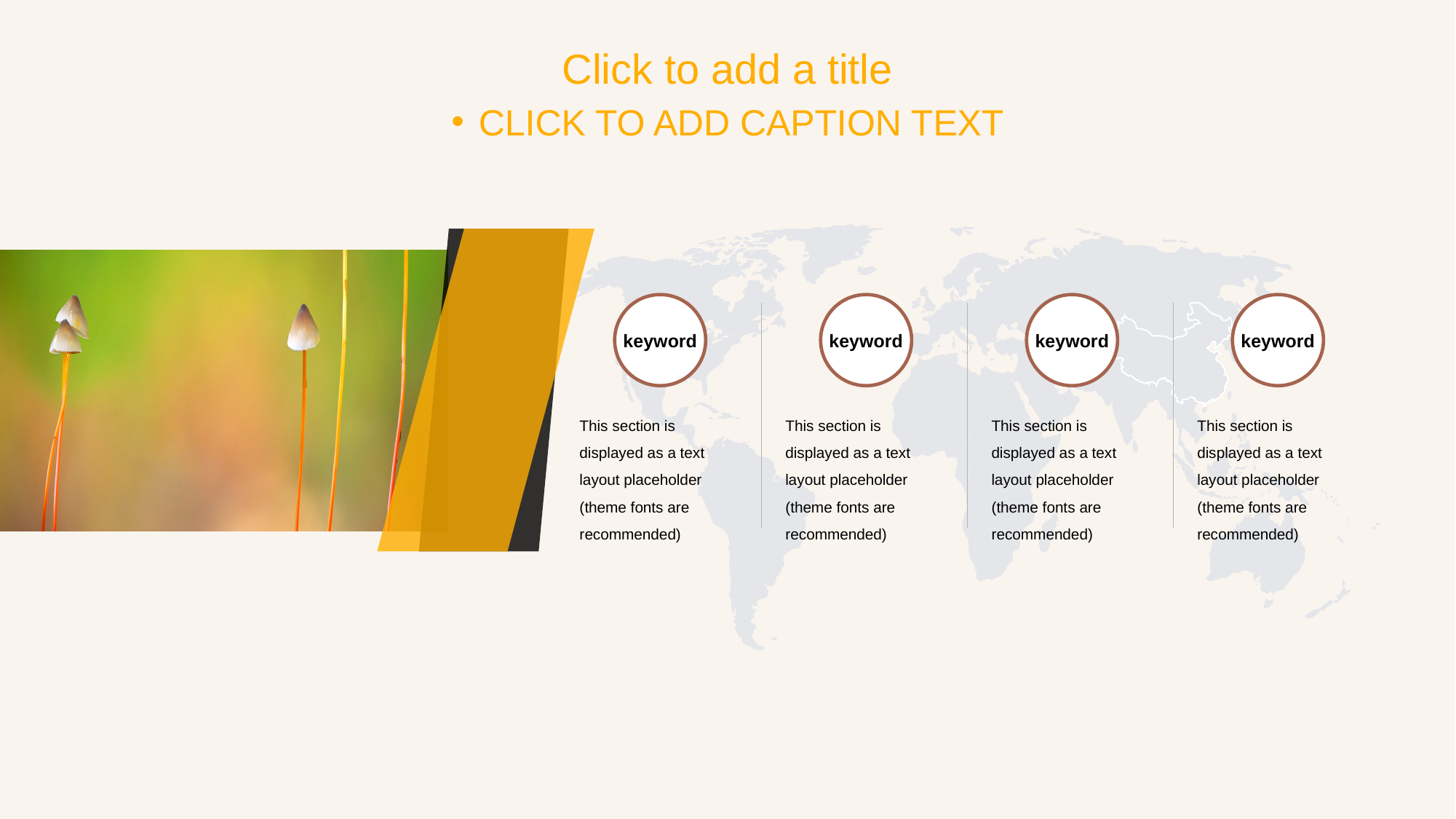

Click to add a title
CLICK TO ADD CAPTION TEXT

keyword
keyword
keyword
keyword
This section is displayed as a text layout placeholder (theme fonts are recommended)
This section is displayed as a text layout placeholder (theme fonts are recommended)
This section is displayed as a text layout placeholder (theme fonts are recommended)
This section is displayed as a text layout placeholder (theme fonts are recommended)